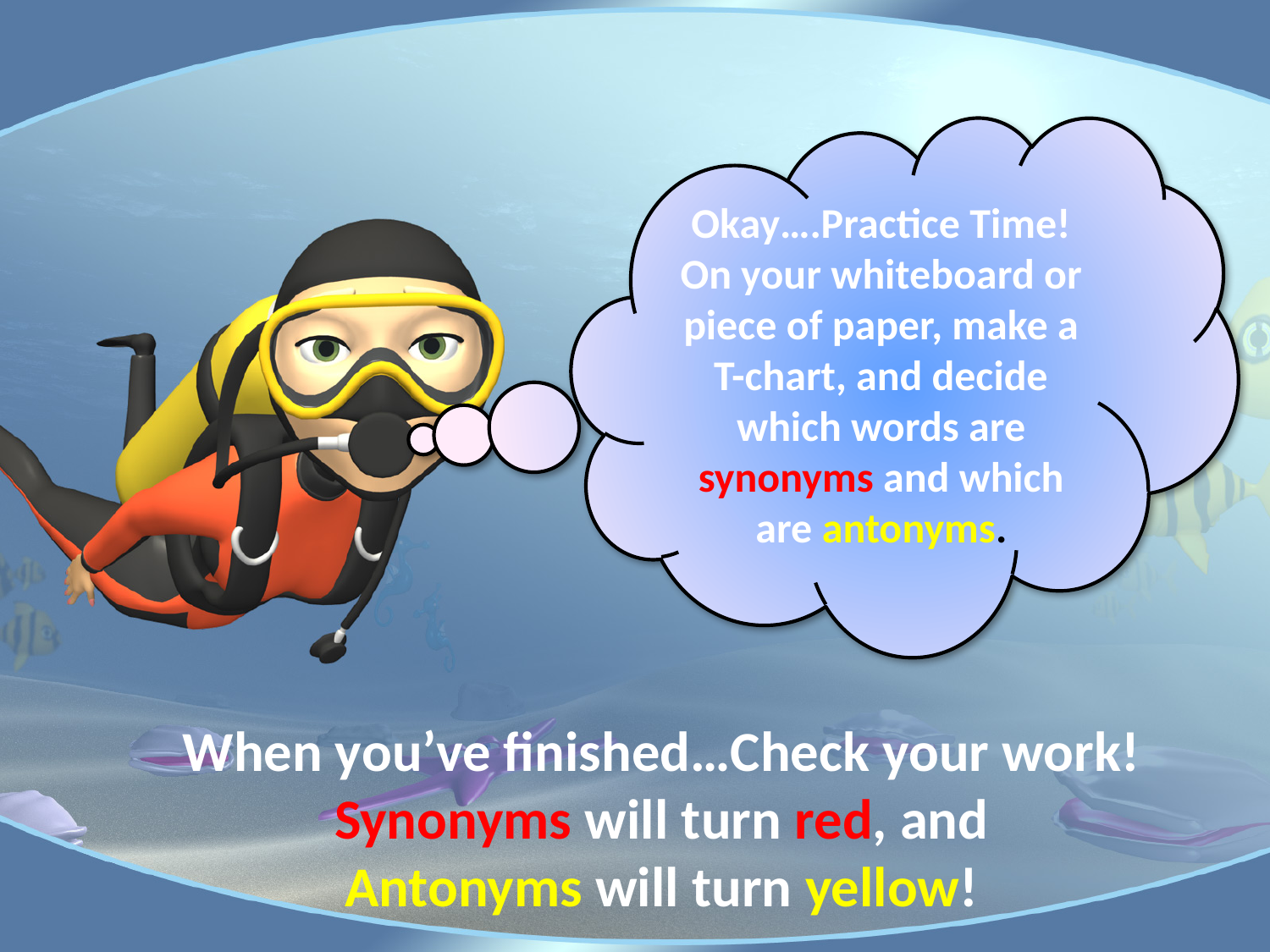

Okay….Practice Time!
On your whiteboard or piece of paper, make a T-chart, and decide which words are synonyms and which are antonyms.
When you’ve finished…Check your work!
Synonyms will turn red, and
Antonyms will turn yellow!